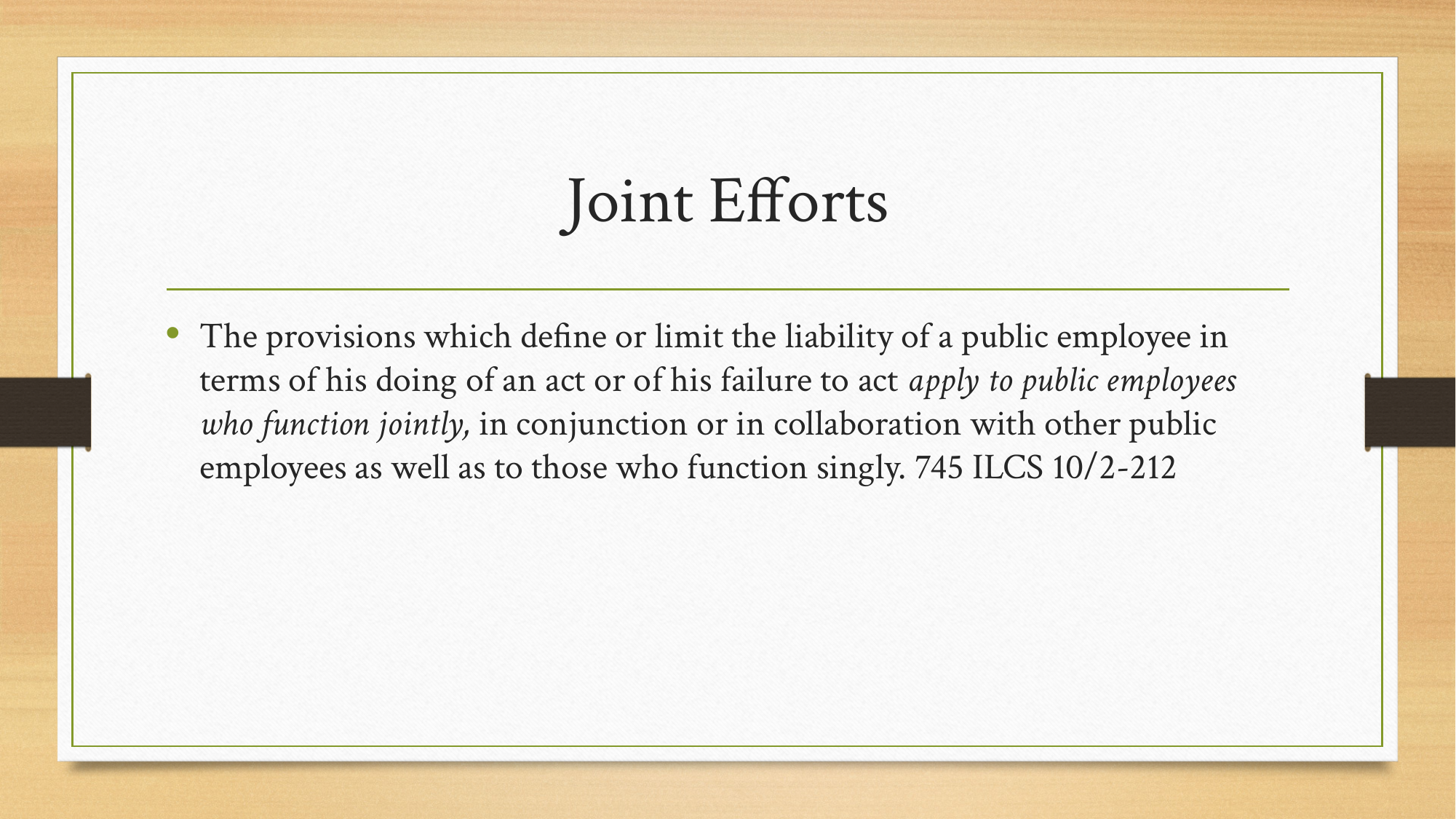

# Joint Efforts
The provisions which define or limit the liability of a public employee in terms of his doing of an act or of his failure to act apply to public employees who function jointly, in conjunction or in collaboration with other public employees as well as to those who function singly. 745 ILCS 10/2-212